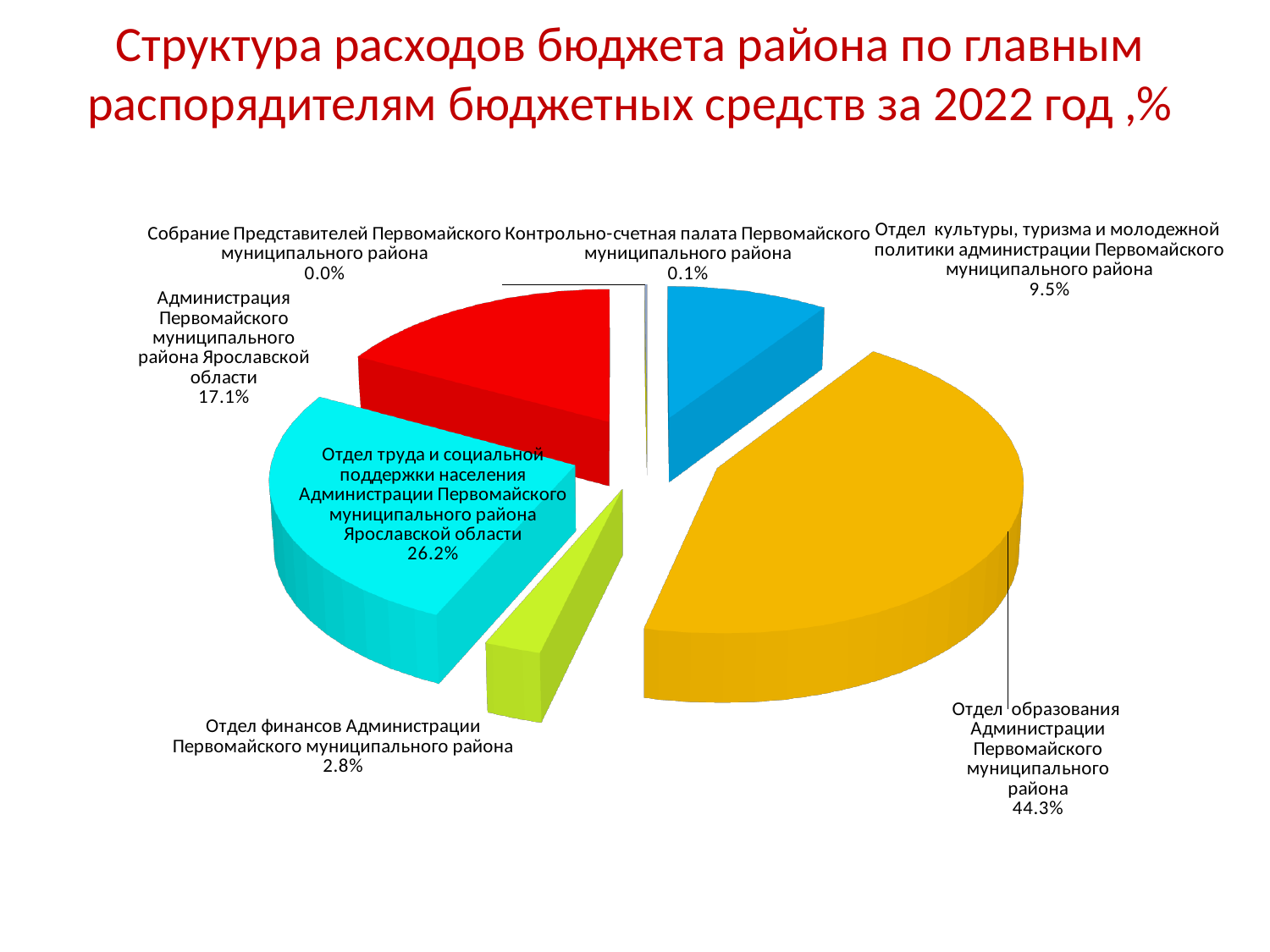

# Структура расходов бюджета района по главным распорядителям бюджетных средств за 2022 год ,%

[unsupported chart]